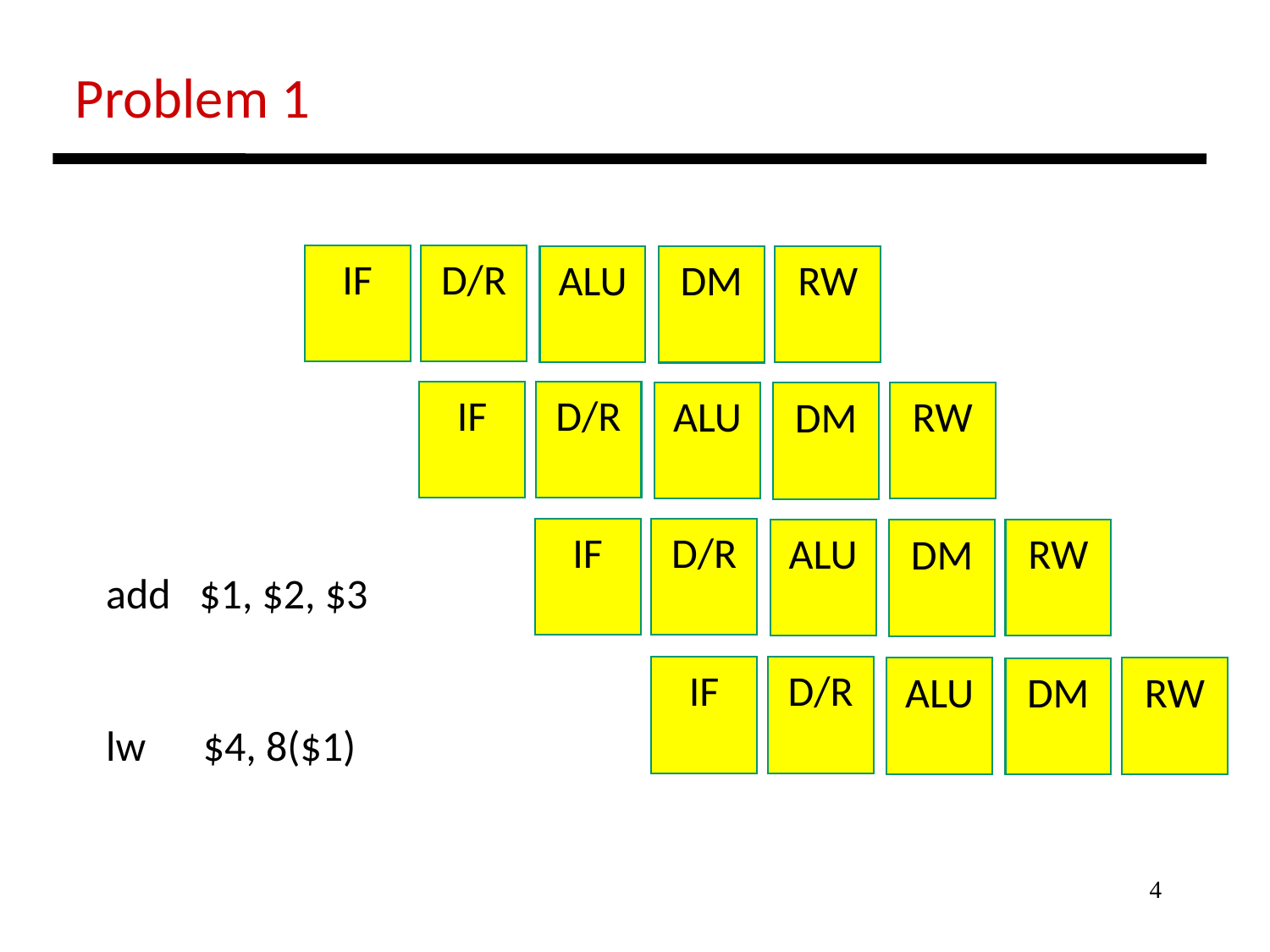

Problem 1

IF

D/R

ALU

RW

DM

IF

D/R

ALU

RW

DM

IF

D/R

ALU

RW

DM

add   $1, $2, $3

lw      $4, 8($1)
IF

D/R

ALU

RW

DM

4